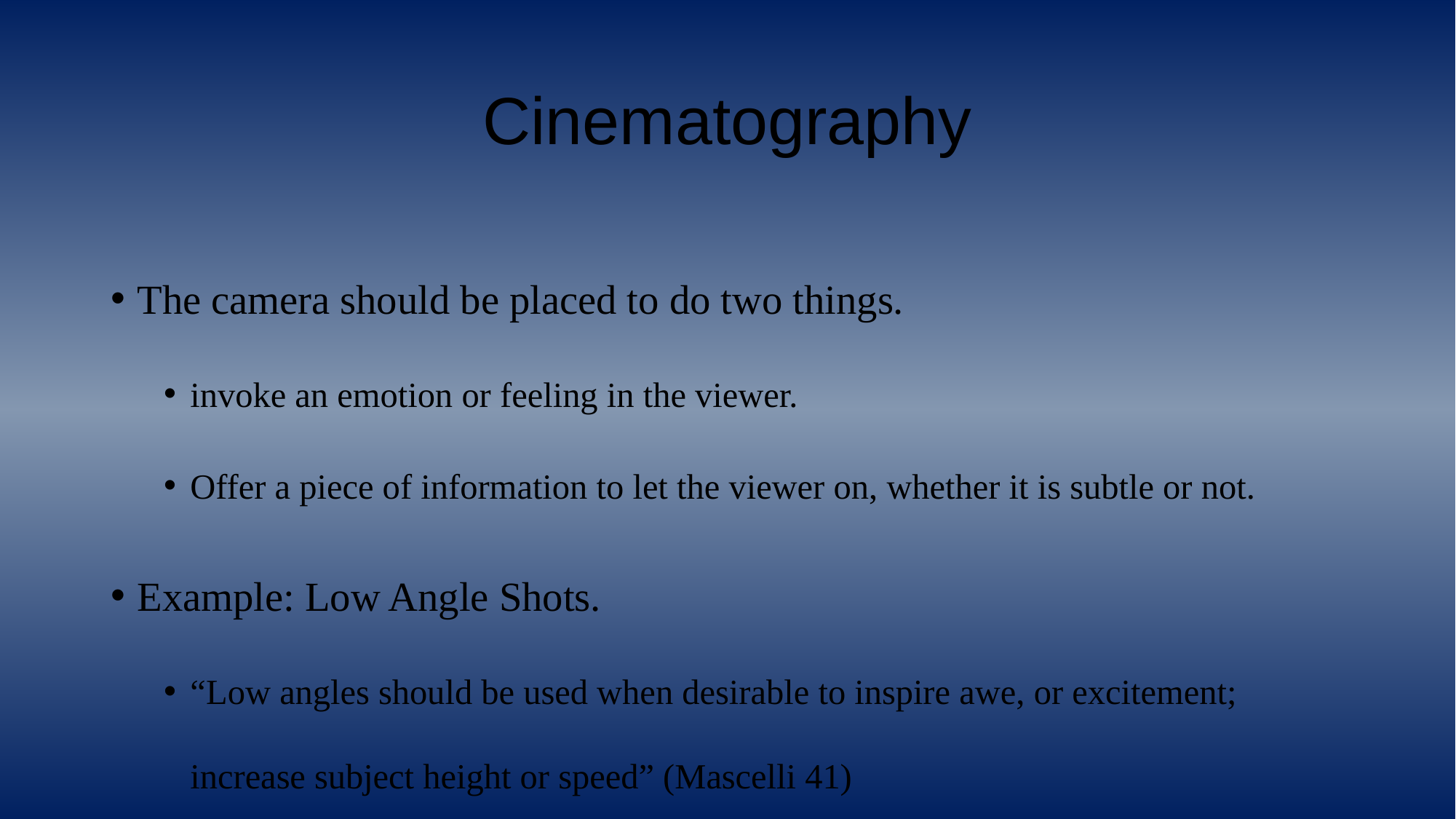

# Cinematography
The camera should be placed to do two things.
invoke an emotion or feeling in the viewer.
Offer a piece of information to let the viewer on, whether it is subtle or not.
Example: Low Angle Shots.
“Low angles should be used when desirable to inspire awe, or excitement; increase subject height or speed” (Mascelli 41)